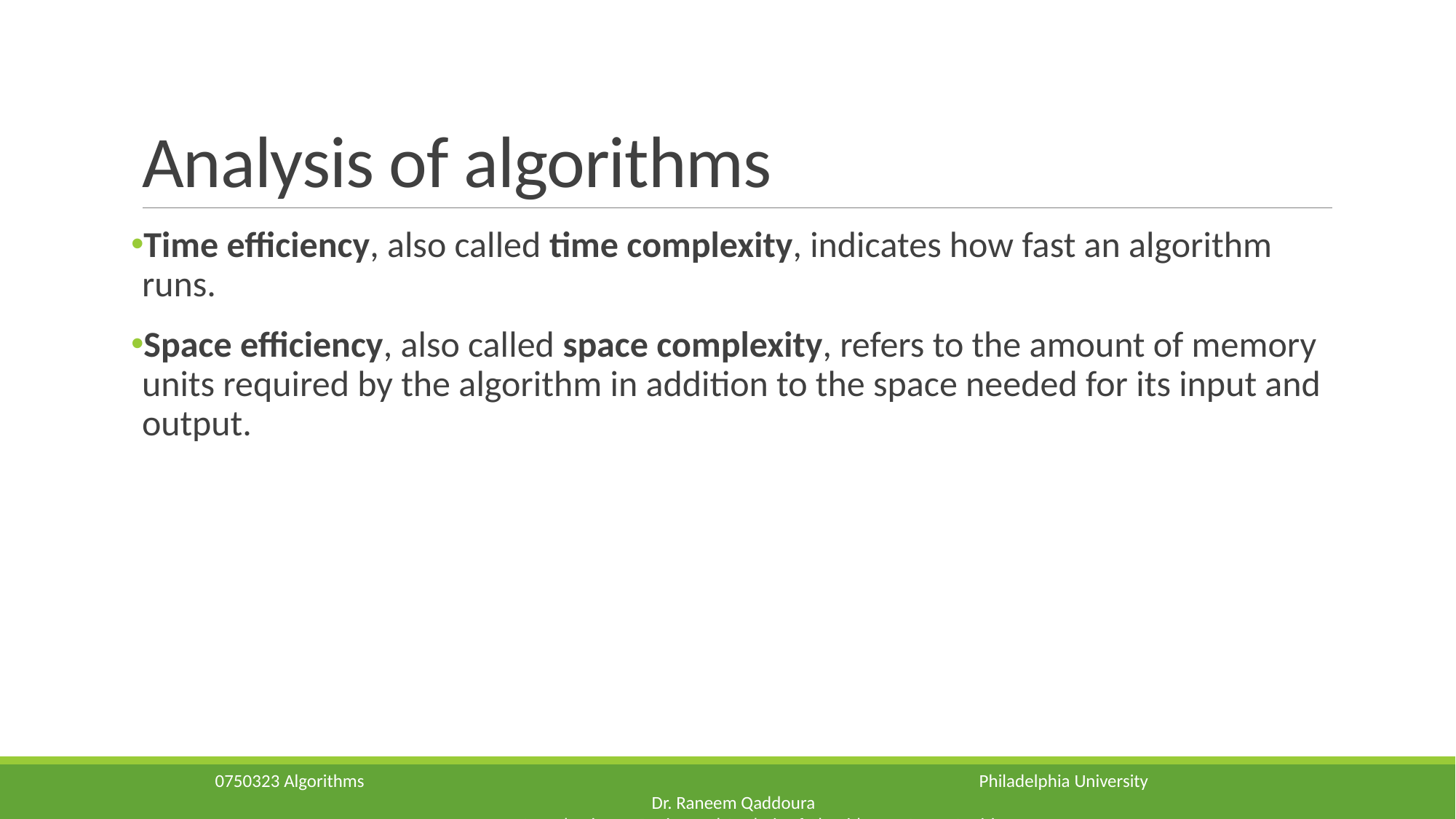

# Analysis of algorithms
Time efficiency, also called time complexity, indicates how fast an algorithm runs.
Space efficiency, also called space complexity, refers to the amount of memory units required by the algorithm in addition to the space needed for its input and output.